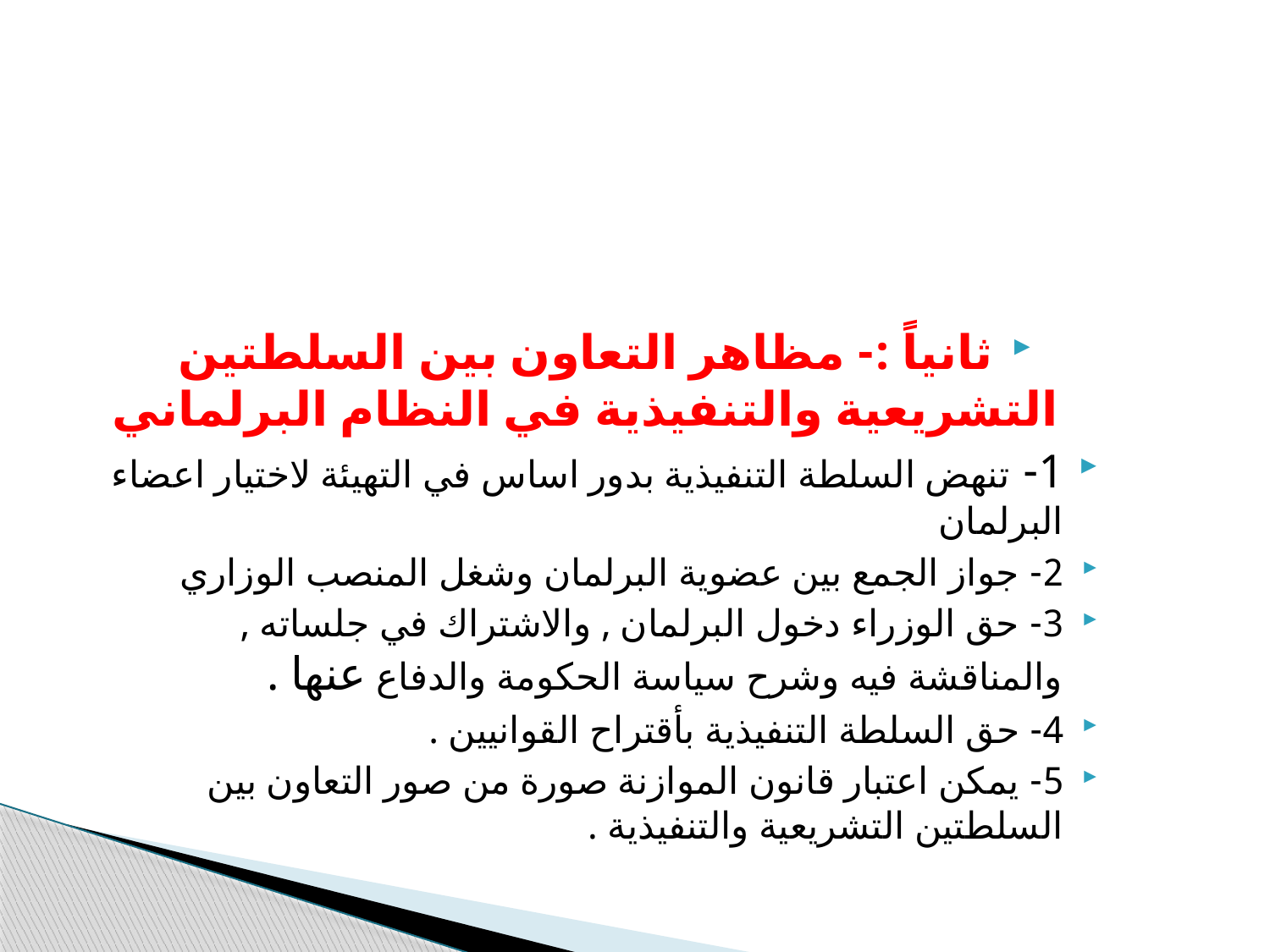

#

ثانياً :- مظاهر التعاون بين السلطتين التشريعية والتنفيذية في النظام البرلماني
1- تنهض السلطة التنفيذية بدور اساس في التهيئة لاختيار اعضاء البرلمان
2- جواز الجمع بين عضوية البرلمان وشغل المنصب الوزاري
3- حق الوزراء دخول البرلمان , والاشتراك في جلساته , والمناقشة فيه وشرح سياسة الحكومة والدفاع عنها .
4- حق السلطة التنفيذية بأقتراح القوانيين .
5- يمكن اعتبار قانون الموازنة صورة من صور التعاون بين السلطتين التشريعية والتنفيذية .